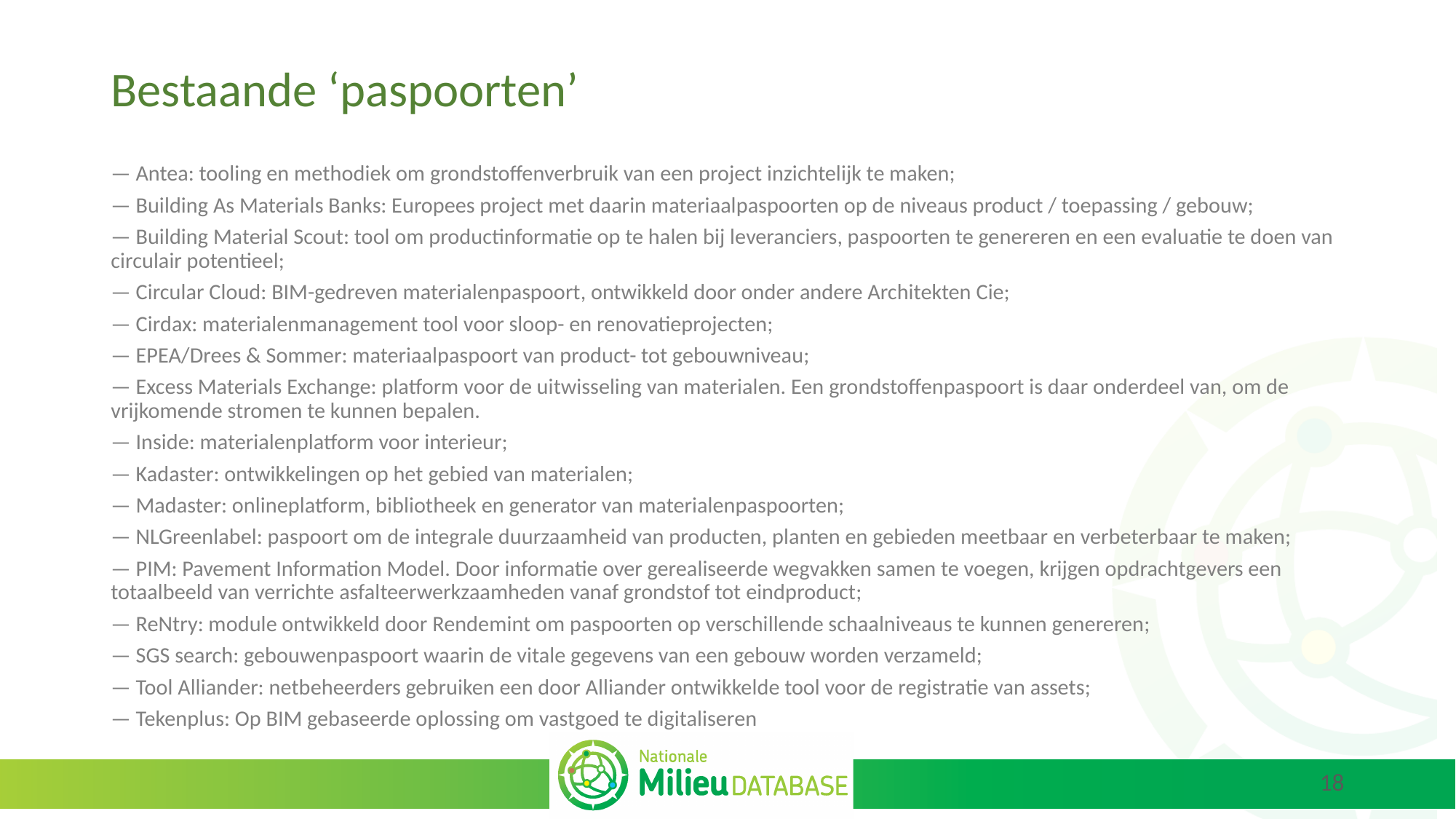

# Bestaande ‘paspoorten’
— Antea: tooling en methodiek om grondstoffenverbruik van een project inzichtelijk te maken;
— Building As Materials Banks: Europees project met daarin materiaalpaspoorten op de niveaus product / toepassing / gebouw;
— Building Material Scout: tool om productinformatie op te halen bij leveranciers, paspoorten te genereren en een evaluatie te doen van circulair potentieel;
— Circular Cloud: BIM-gedreven materialenpaspoort, ontwikkeld door onder andere Architekten Cie;
— Cirdax: materialenmanagement tool voor sloop- en renovatieprojecten;
— EPEA/Drees & Sommer: materiaalpaspoort van product- tot gebouwniveau;
— Excess Materials Exchange: platform voor de uitwisseling van materialen. Een grondstoffenpaspoort is daar onderdeel van, om de vrijkomende stromen te kunnen bepalen.
— Inside: materialenplatform voor interieur;
— Kadaster: ontwikkelingen op het gebied van materialen;
— Madaster: onlineplatform, bibliotheek en generator van materialenpaspoorten;
— NLGreenlabel: paspoort om de integrale duurzaamheid van producten, planten en gebieden meetbaar en verbeterbaar te maken;
— PIM: Pavement Information Model. Door informatie over gerealiseerde wegvakken samen te voegen, krijgen opdrachtgevers een totaalbeeld van verrichte asfalteerwerkzaamheden vanaf grondstof tot eindproduct;
— ReNtry: module ontwikkeld door Rendemint om paspoorten op verschillende schaalniveaus te kunnen genereren;
— SGS search: gebouwenpaspoort waarin de vitale gegevens van een gebouw worden verzameld;
— Tool Alliander: netbeheerders gebruiken een door Alliander ontwikkelde tool voor de registratie van assets;
— Tekenplus: Op BIM gebaseerde oplossing om vastgoed te digitaliseren

18